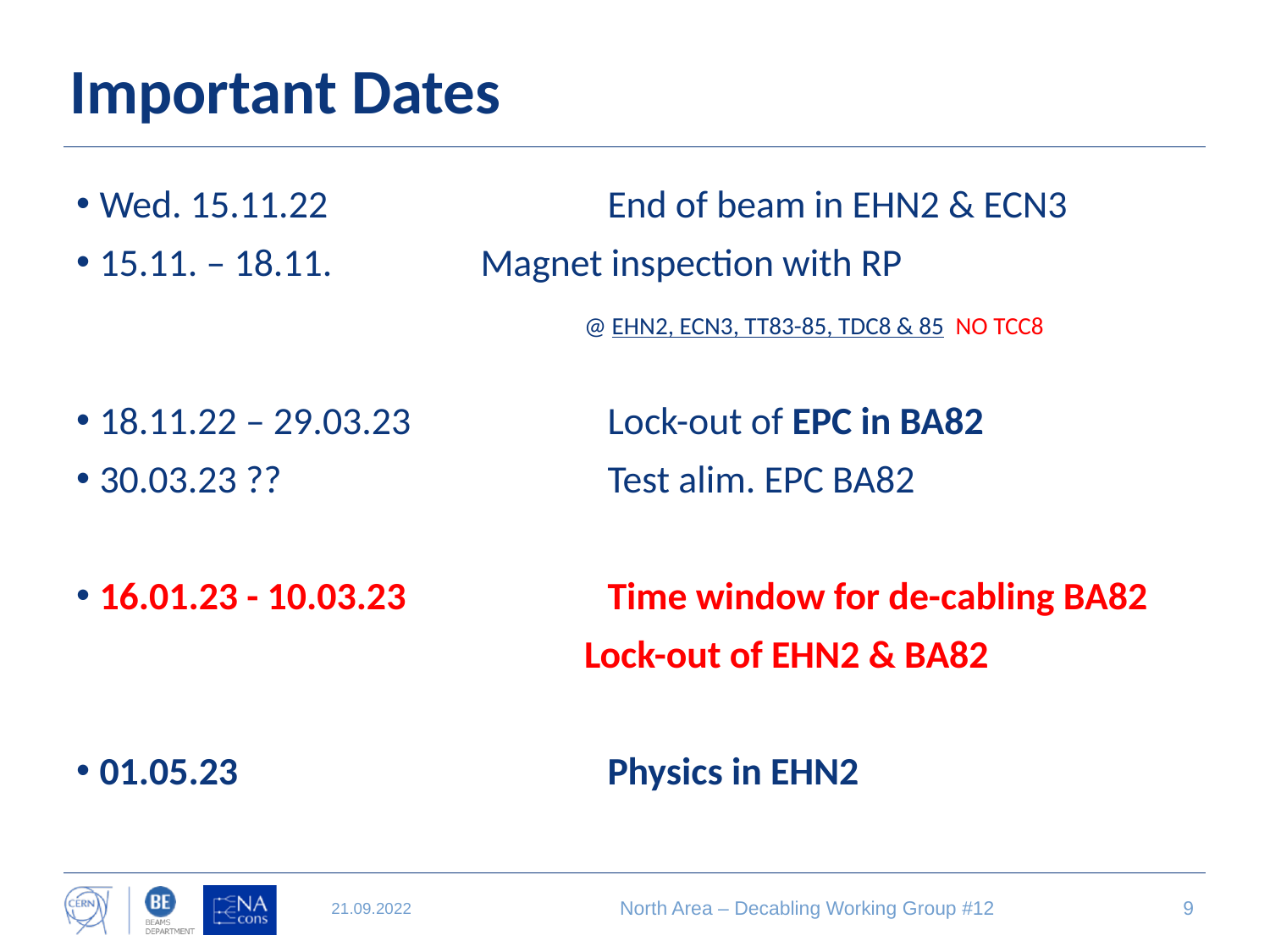

# Important Dates
Wed. 15.11.22			End of beam in EHN2 & ECN3
15.11. – 18.11.		Magnet inspection with RP
				@ EHN2, ECN3, TT83-85, TDC8 & 85  NO TCC8

18.11.22 – 29.03.23		Lock-out of EPC in BA82
30.03.23 ??			Test alim. EPC BA82

16.01.23 - 10.03.23		Time window for de-cabling BA82
				Lock-out of EHN2 & BA82

01.05.23			Physics in EHN2

21.09.2022
North Area – Decabling Working Group #12
9